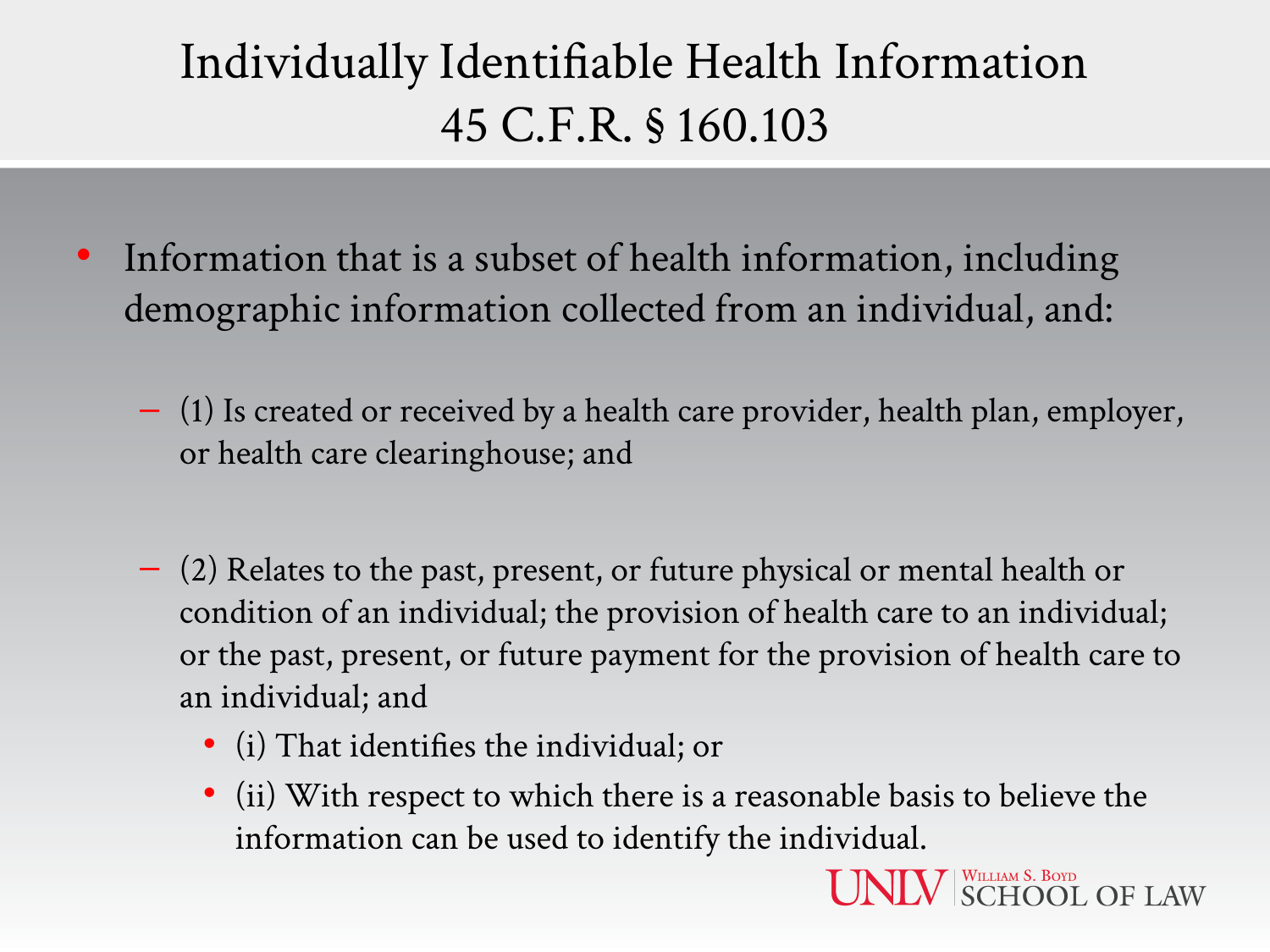

# Individually Identifiable Health Information 45 C.F.R. § 160.103
Information that is a subset of health information, including demographic information collected from an individual, and:

(1) Is created or received by a health care provider, health plan, employer, or health care clearinghouse; and

(2) Relates to the past, present, or future physical or mental health or condition of an individual; the provision of health care to an individual; or the past, present, or future payment for the provision of health care to an individual; and
(i) That identifies the individual; or
(ii) With respect to which there is a reasonable basis to believe the information can be used to identify the individual.